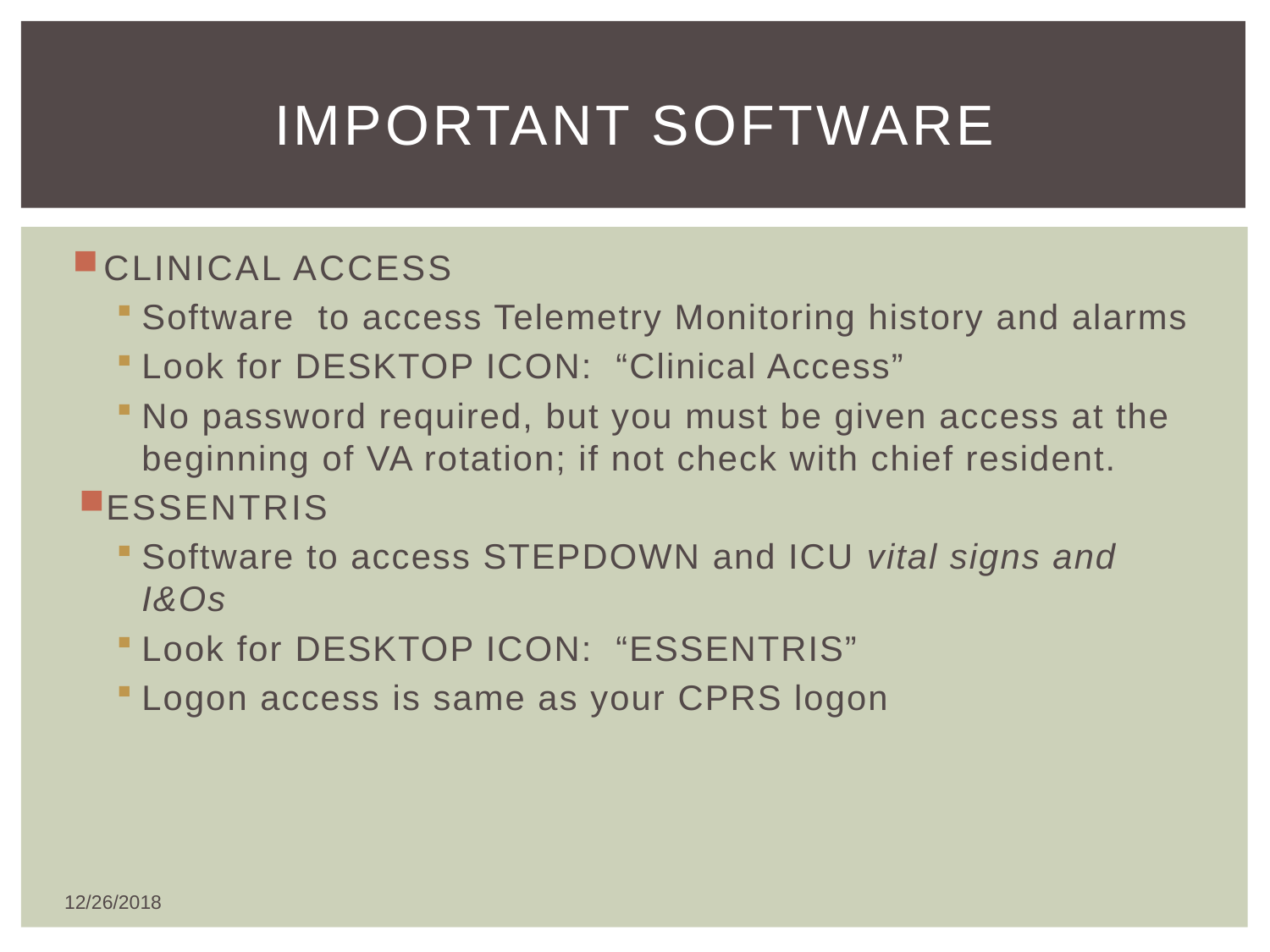

# Important software
CLINICAL ACCESS
Software  to access Telemetry Monitoring history and alarms
Look for DESKTOP ICON:  “Clinical Access”
No password required, but you must be given access at the beginning of VA rotation; if not check with chief resident.
ESSENTRIS
Software to access STEPDOWN and ICU vital signs and I&Os
Look for DESKTOP ICON:  “ESSENTRIS”
Logon access is same as your CPRS logon

12/26/2018